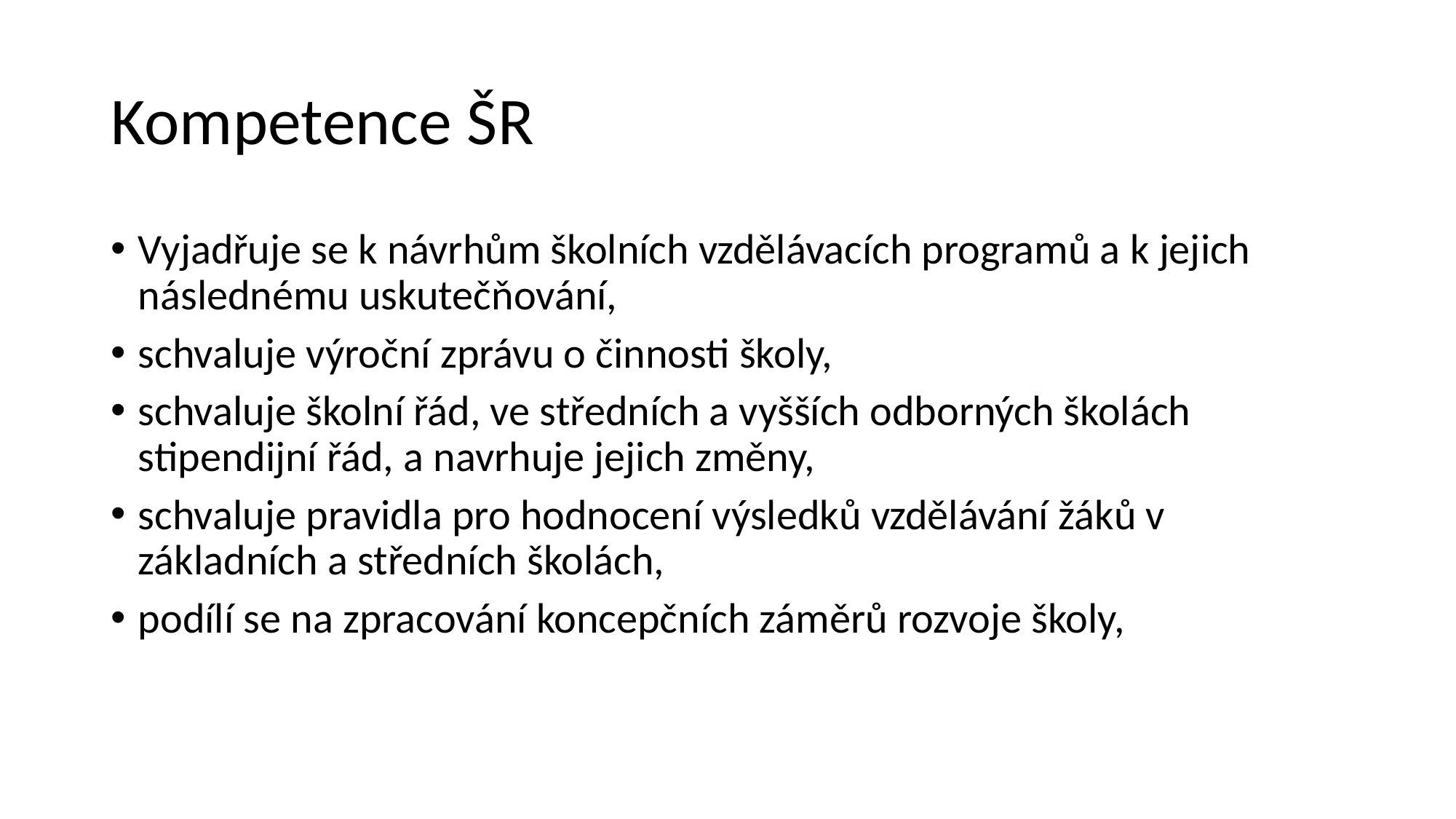

# Kompetence ŠR
Vyjadřuje se k návrhům školních vzdělávacích programů a k jejich následnému uskutečňování,
schvaluje výroční zprávu o činnosti školy,
schvaluje školní řád, ve středních a vyšších odborných školách stipendijní řád, a navrhuje jejich změny,
schvaluje pravidla pro hodnocení výsledků vzdělávání žáků v základních a středních školách,
podílí se na zpracování koncepčních záměrů rozvoje školy,